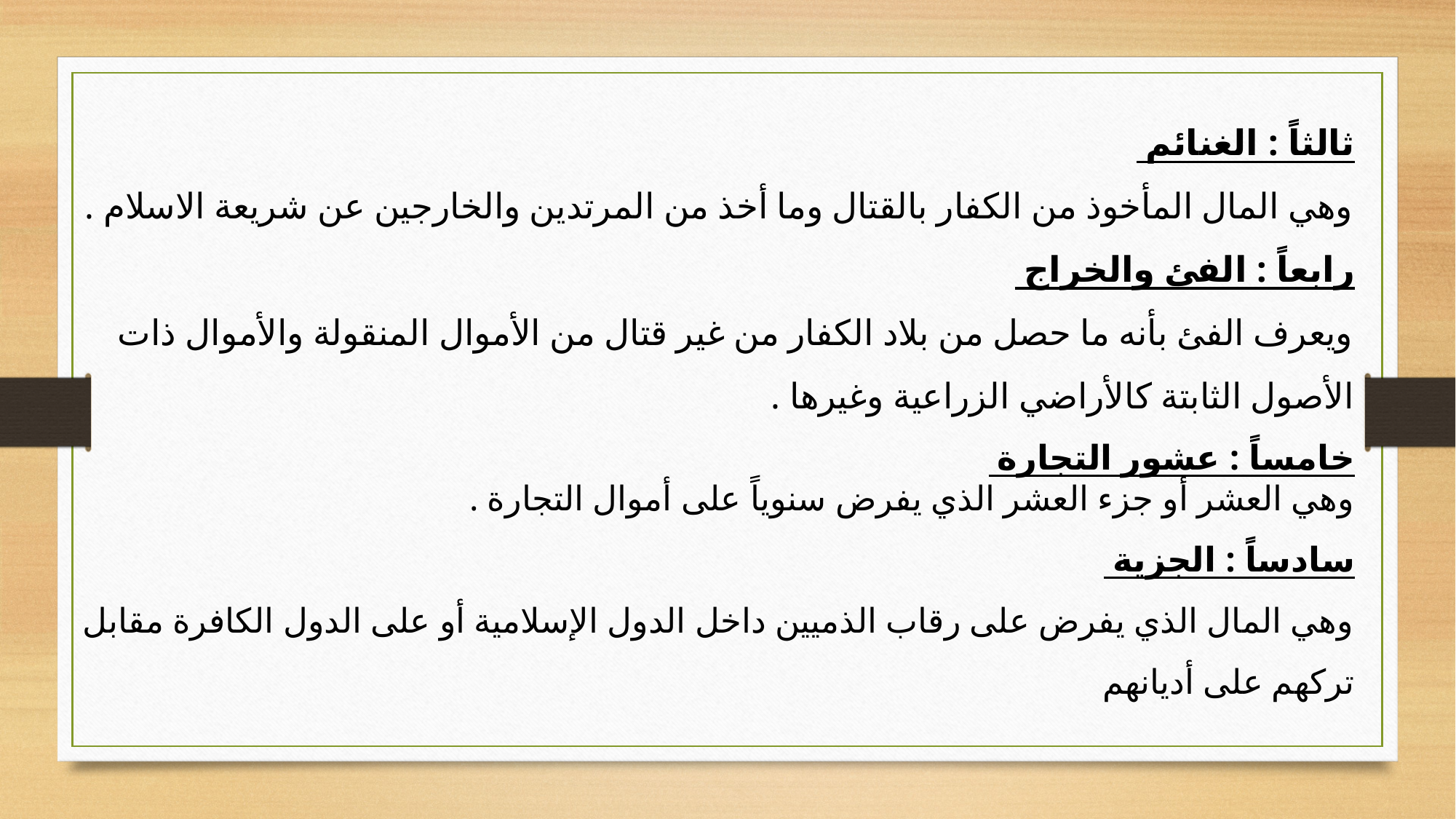

ثالثاً : الغنائم
وهي المال المأخوذ من الكفار بالقتال وما أخذ من المرتدين والخارجين عن شريعة الاسلام .
رابعاً : الفئ والخراج
ويعرف الفئ بأنه ما حصل من بلاد الكفار من غير قتال من الأموال المنقولة والأموال ذات الأصول الثابتة كالأراضي الزراعية وغيرها .
خامساً : عشور التجارة
وهي العشر أو جزء العشر الذي يفرض سنوياً على أموال التجارة .
سادساً : الجزية
وهي المال الذي يفرض على رقاب الذميين داخل الدول الإسلامية أو على الدول الكافرة مقابل تركهم على أديانهم